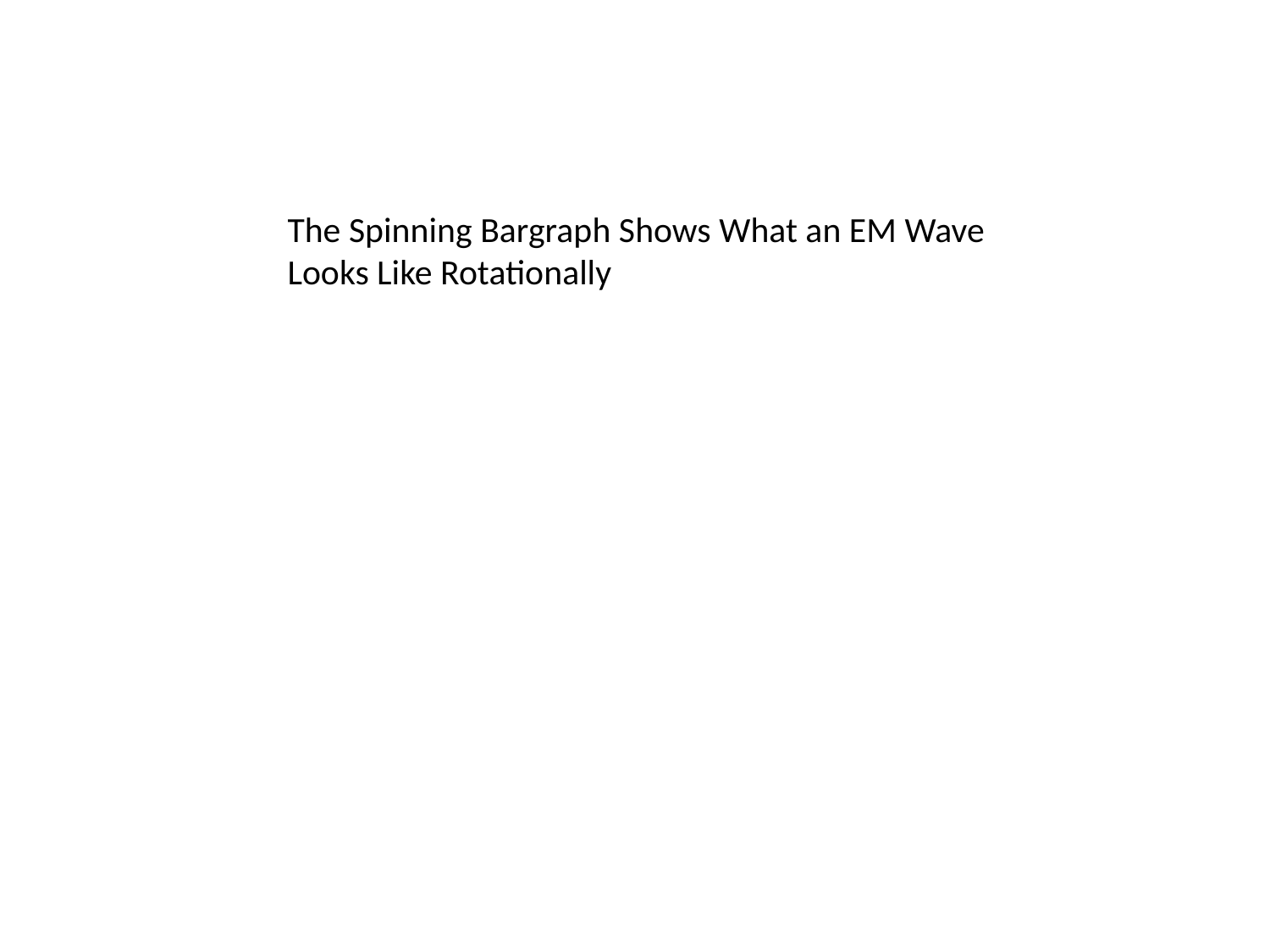

The Spinning Bargraph Shows What an EM Wave Looks Like Rotationally